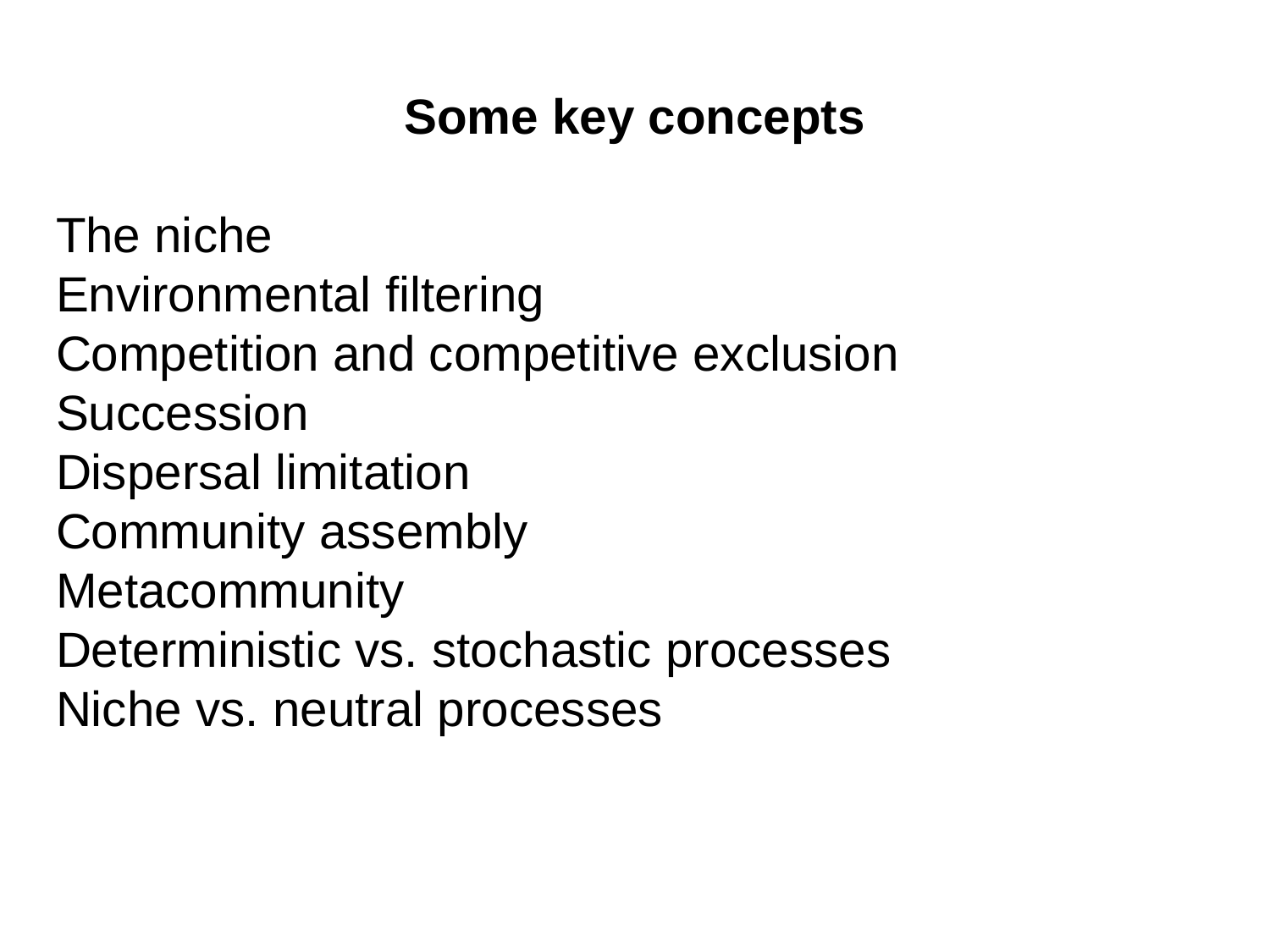

Some key concepts

The niche
Environmental filtering
Competition and competitive exclusion
Succession
Dispersal limitation
Community assembly
Metacommunity
Deterministic vs. stochastic processes
Niche vs. neutral processes